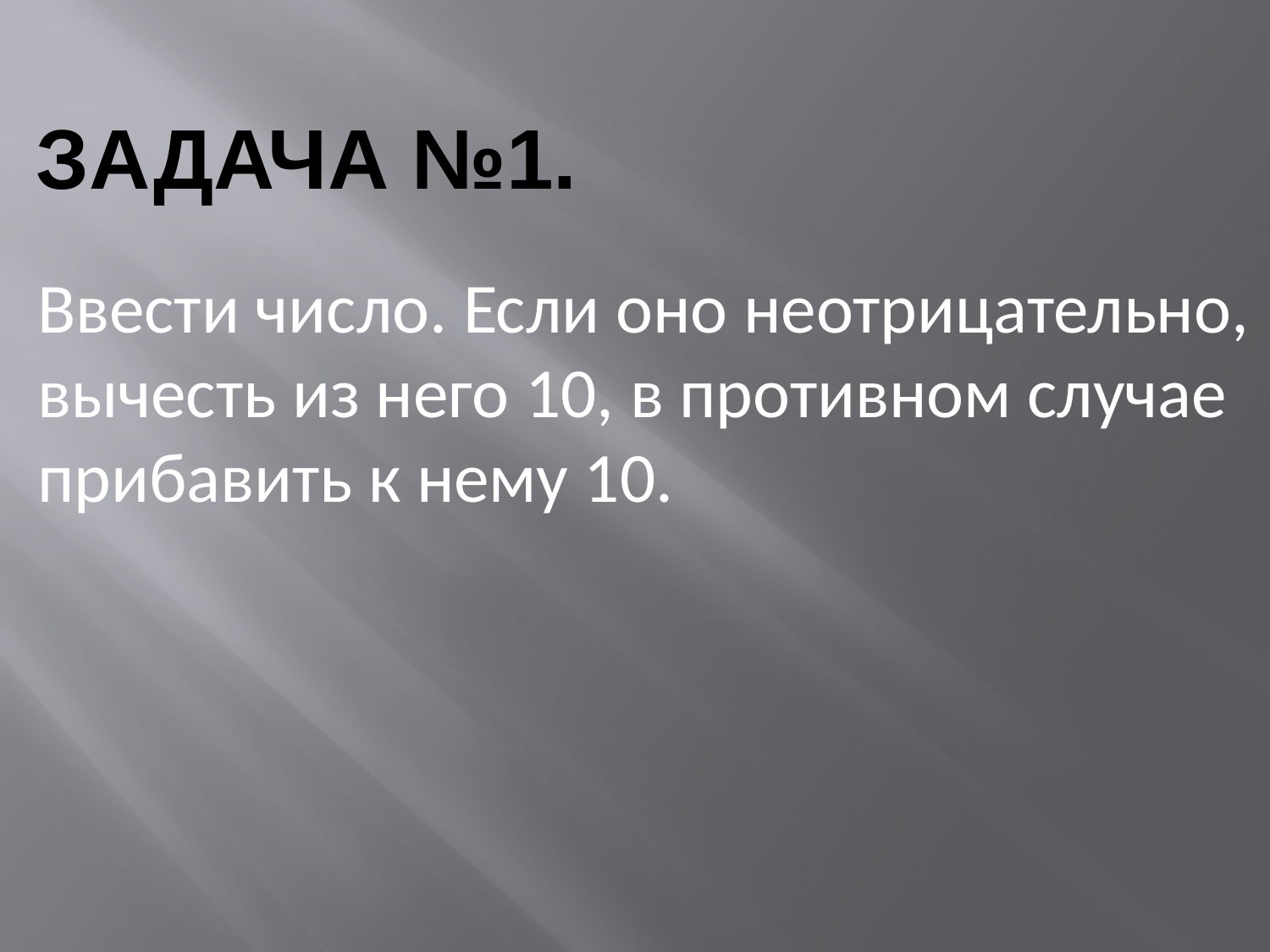

# Задача №1.
Ввести число. Если оно неотрицательно, вычесть из него 10, в противном случае прибавить к нему 10.